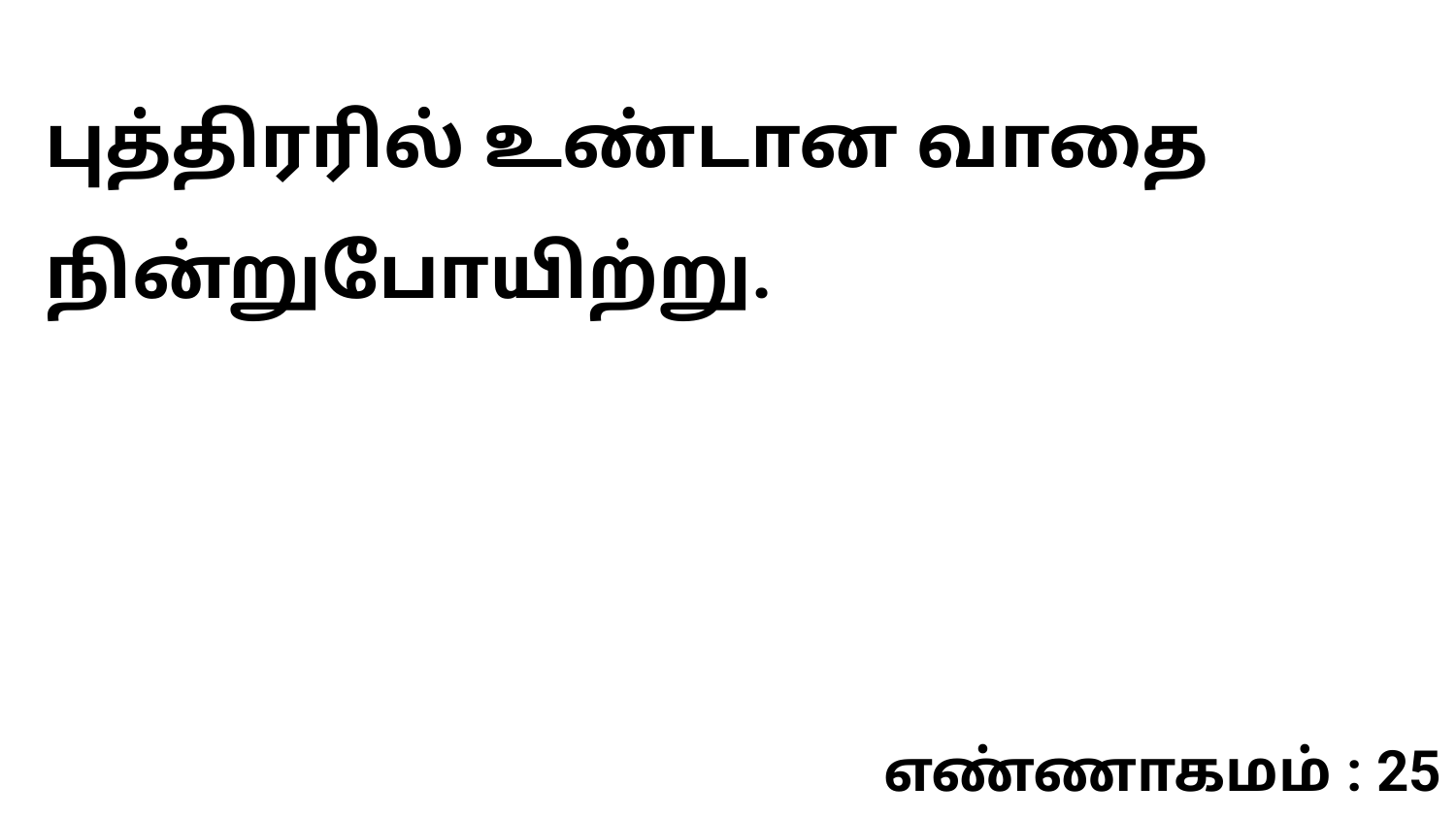

புத்திரரில் உண்டான வாதை நின்றுபோயிற்று.
எண்ணாகமம் : 25